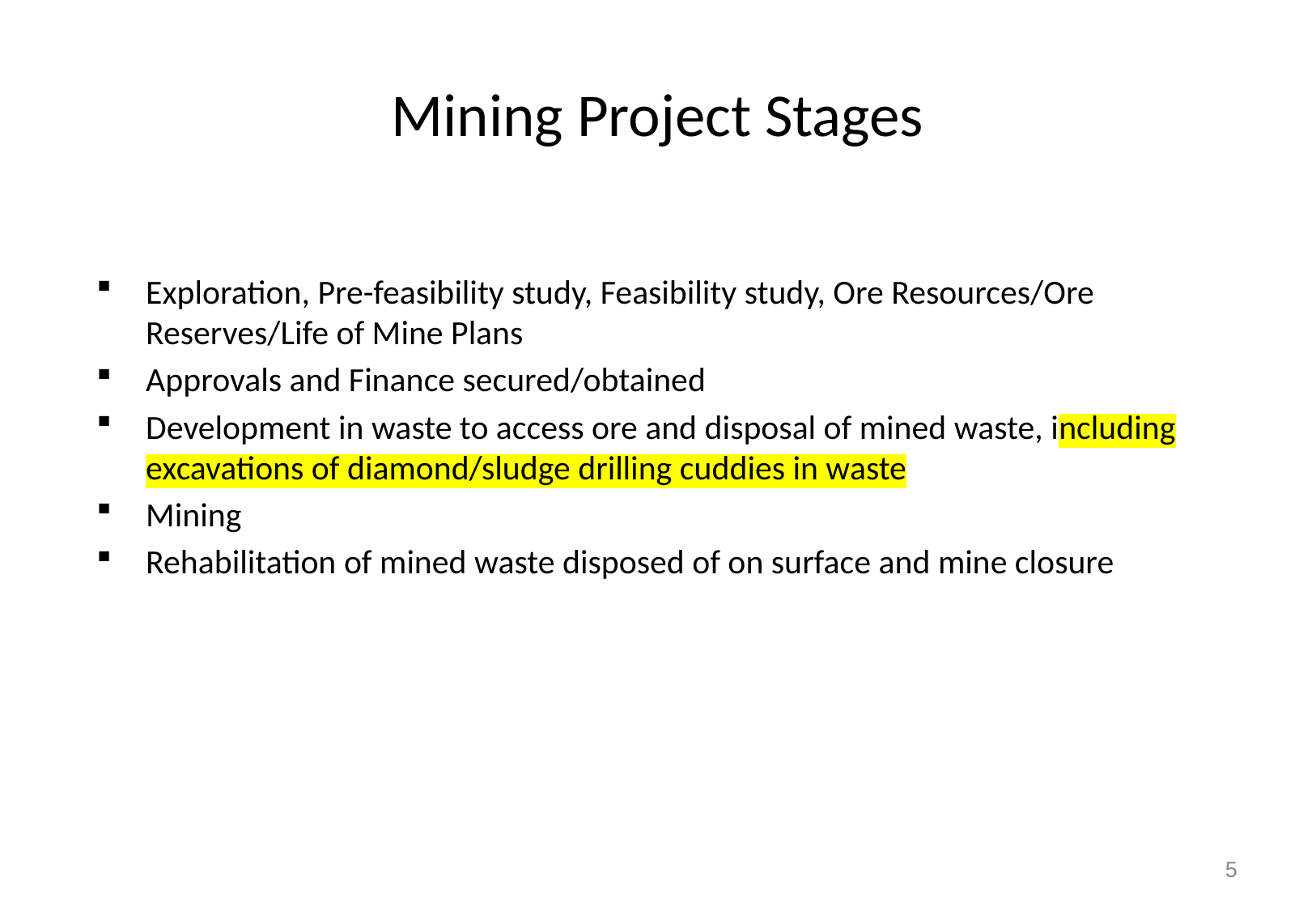

# Mining Project Stages
Exploration, Pre-feasibility study, Feasibility study, Ore Resources/Ore Reserves/Life of Mine Plans
Approvals and Finance secured/obtained
Development in waste to access ore and disposal of mined waste, including excavations of diamond/sludge drilling cuddies in waste
Mining
Rehabilitation of mined waste disposed of on surface and mine closure

5